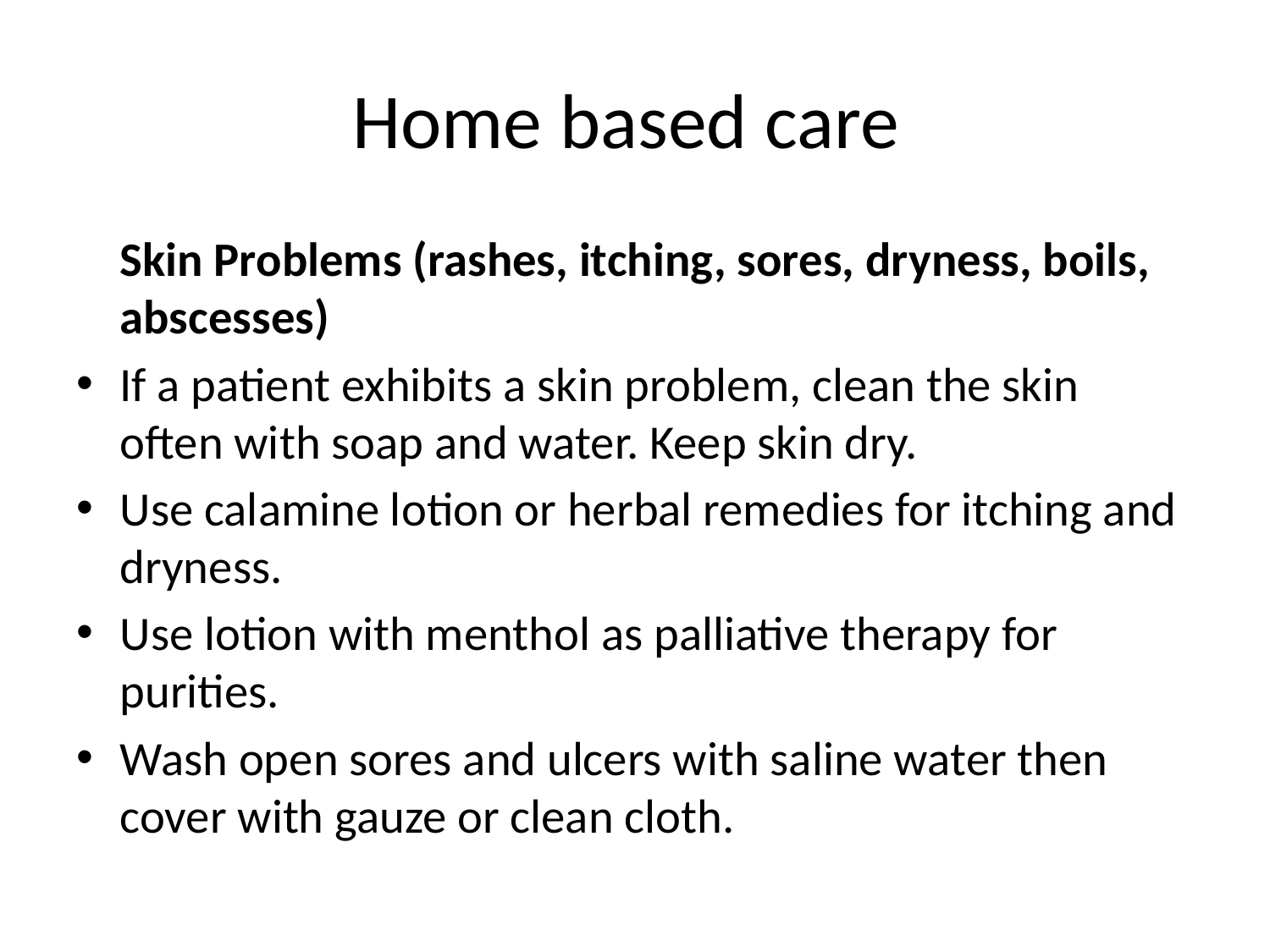

# Home based care
	Skin Problems (rashes, itching, sores, dryness, boils, abscesses)
If a patient exhibits a skin problem, clean the skin often with soap and water. Keep skin dry.
Use calamine lotion or herbal remedies for itching and dryness.
Use lotion with menthol as palliative therapy for purities.
Wash open sores and ulcers with saline water then cover with gauze or clean cloth.